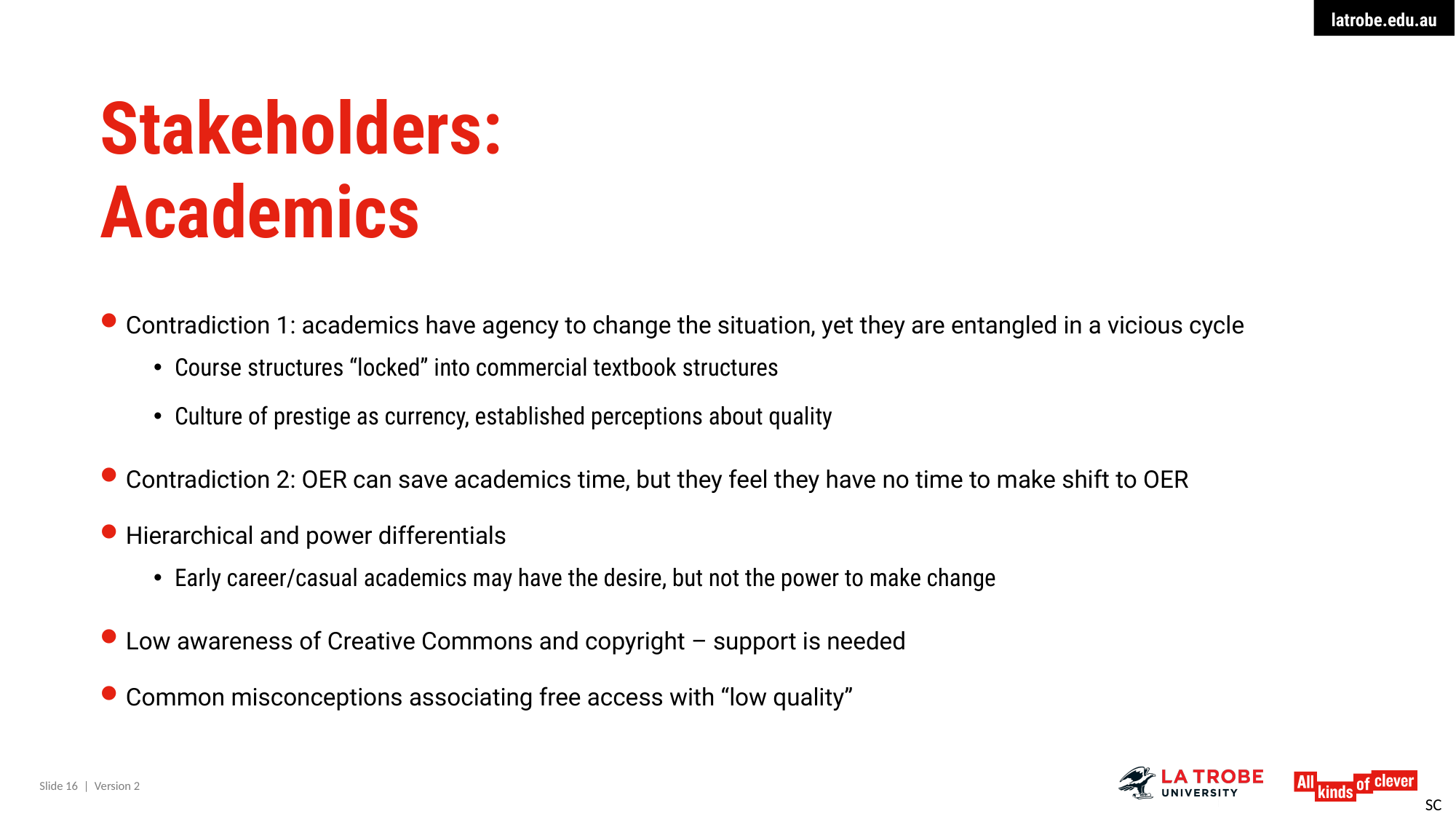

# Stakeholders: Academics
Contradiction 1: academics have agency to change the situation, yet they are entangled in a vicious cycle
Course structures “locked” into commercial textbook structures
Culture of prestige as currency, established perceptions about quality
Contradiction 2: OER can save academics time, but they feel they have no time to make shift to OER
Hierarchical and power differentials
Early career/casual academics may have the desire, but not the power to make change
Low awareness of Creative Commons and copyright – support is needed
Common misconceptions associating free access with “low quality”

SC